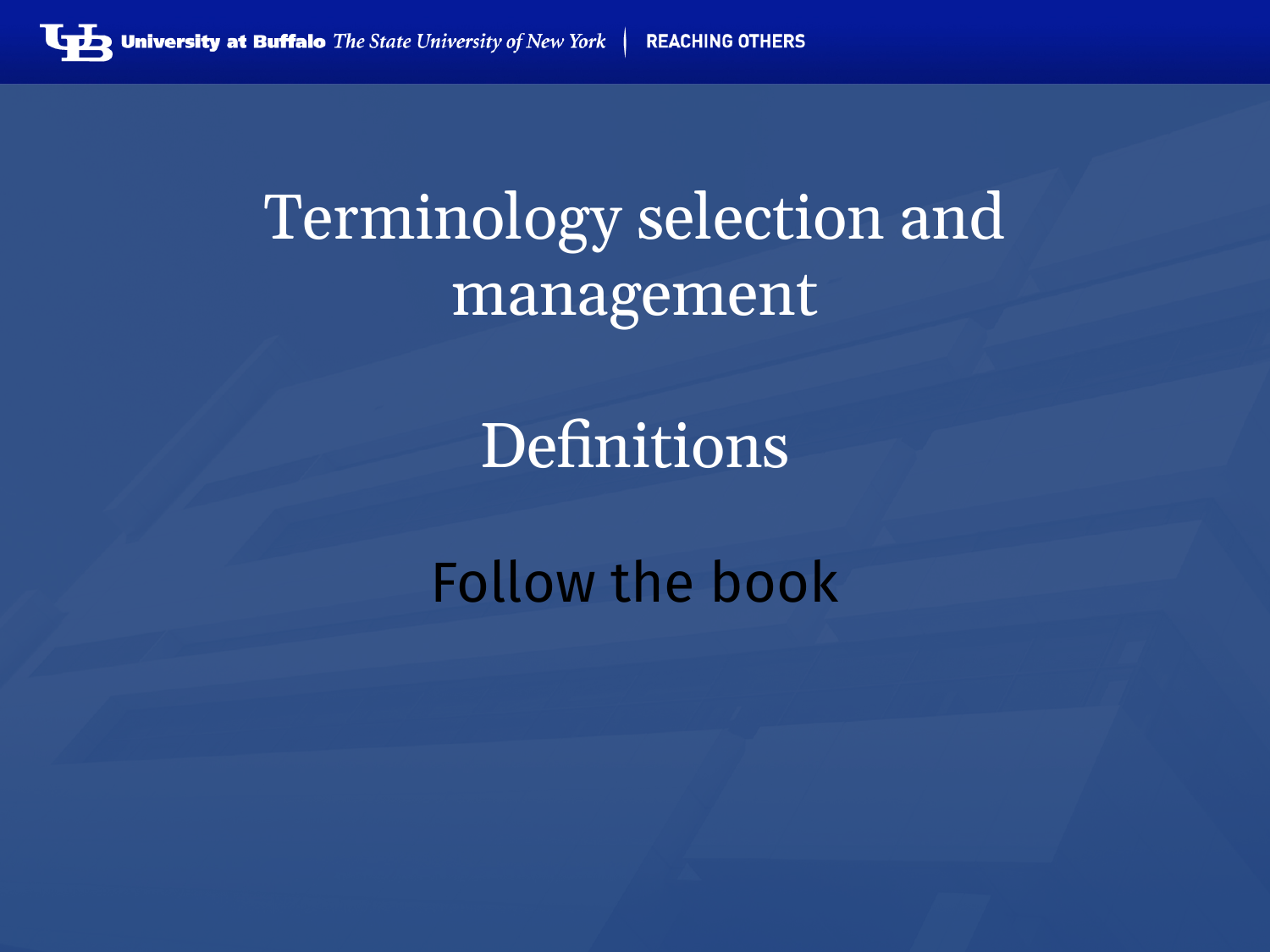

# Terminology selection and management Definitions
Follow the book